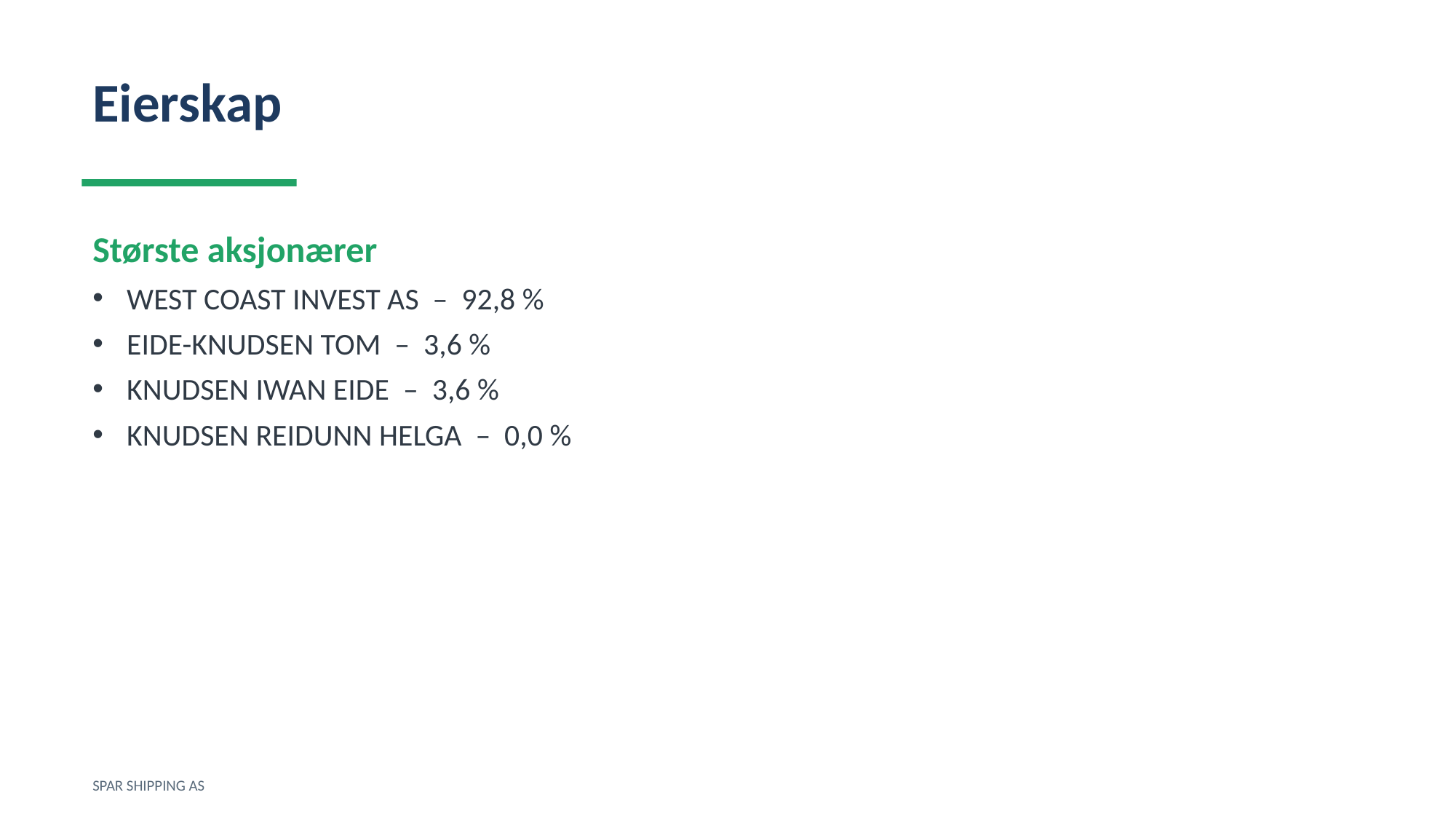

Eierskap

Største aksjonærer
WEST COAST INVEST AS  –  92,8 %
EIDE-KNUDSEN TOM  –  3,6 %
KNUDSEN IWAN EIDE  –  3,6 %
KNUDSEN REIDUNN HELGA  –  0,0 %
SPAR SHIPPING AS